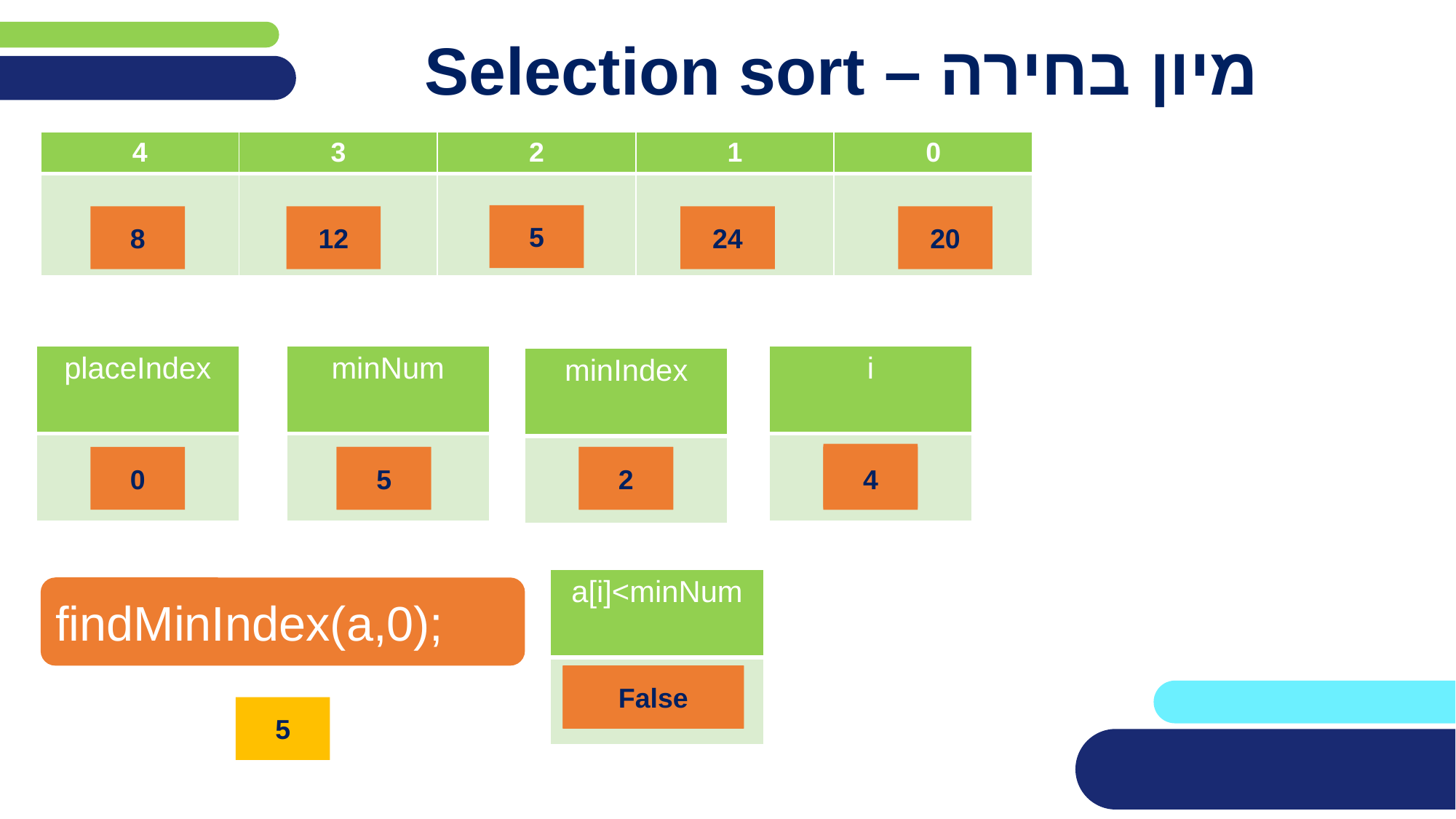

# מיון בחירה – Selection sort
| 4 | 3 | 2 | 1 | 0 |
| --- | --- | --- | --- | --- |
|  |  |  |  |  |
5
8
12
24
20
| placeIndex |
| --- |
|  |
| minNum |
| --- |
|  |
| i |
| --- |
|  |
| minIndex |
| --- |
|  |
2
3
0
8
5
2
0
1
4
| a[i]<minNum |
| --- |
|  |
findMinIndex(a,0);
False
true
false
False
5